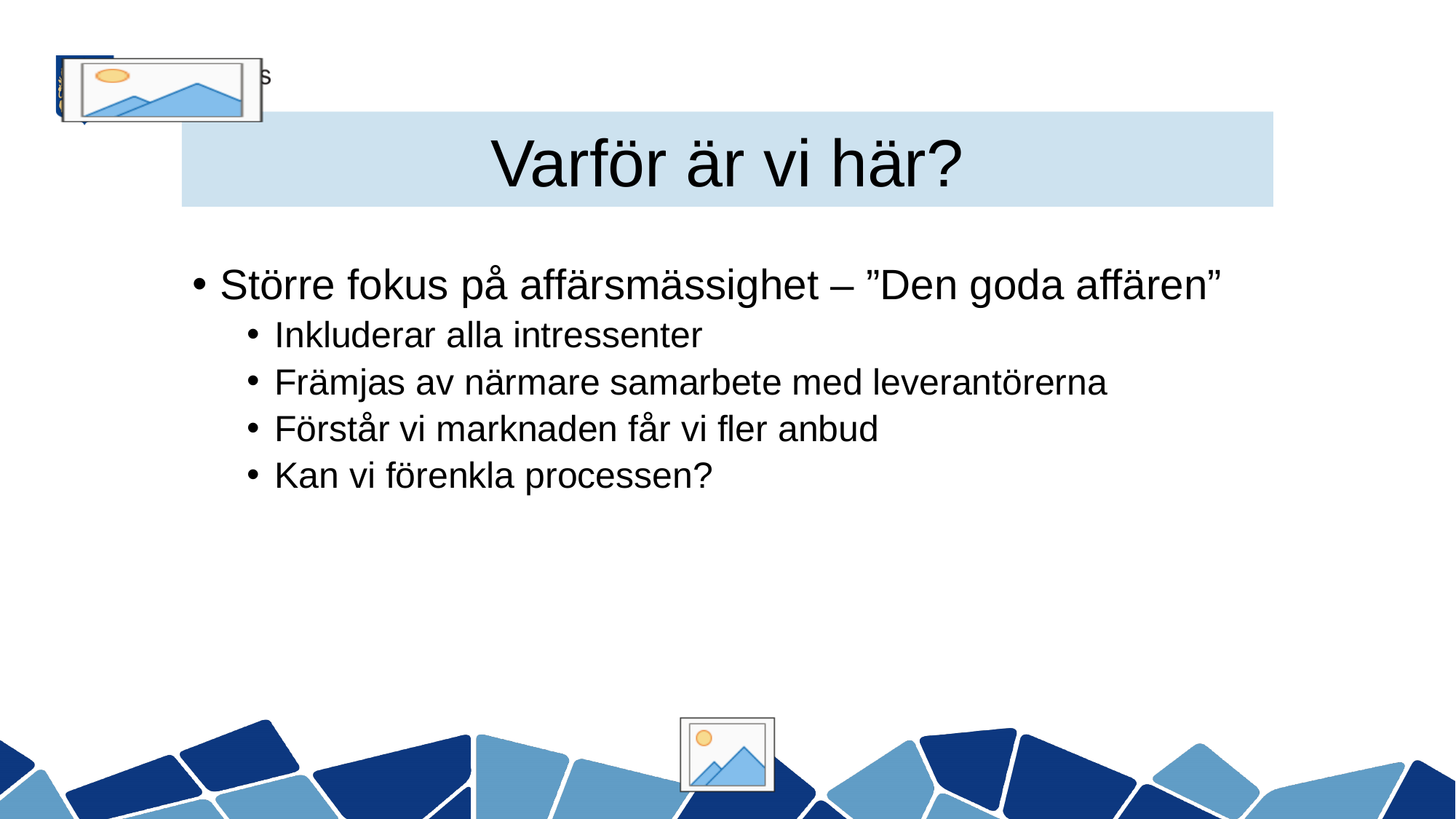

# Varför är vi här?
Större fokus på affärsmässighet – ”Den goda affären”
Inkluderar alla intressenter
Främjas av närmare samarbete med leverantörerna
Förstår vi marknaden får vi fler anbud
Kan vi förenkla processen?